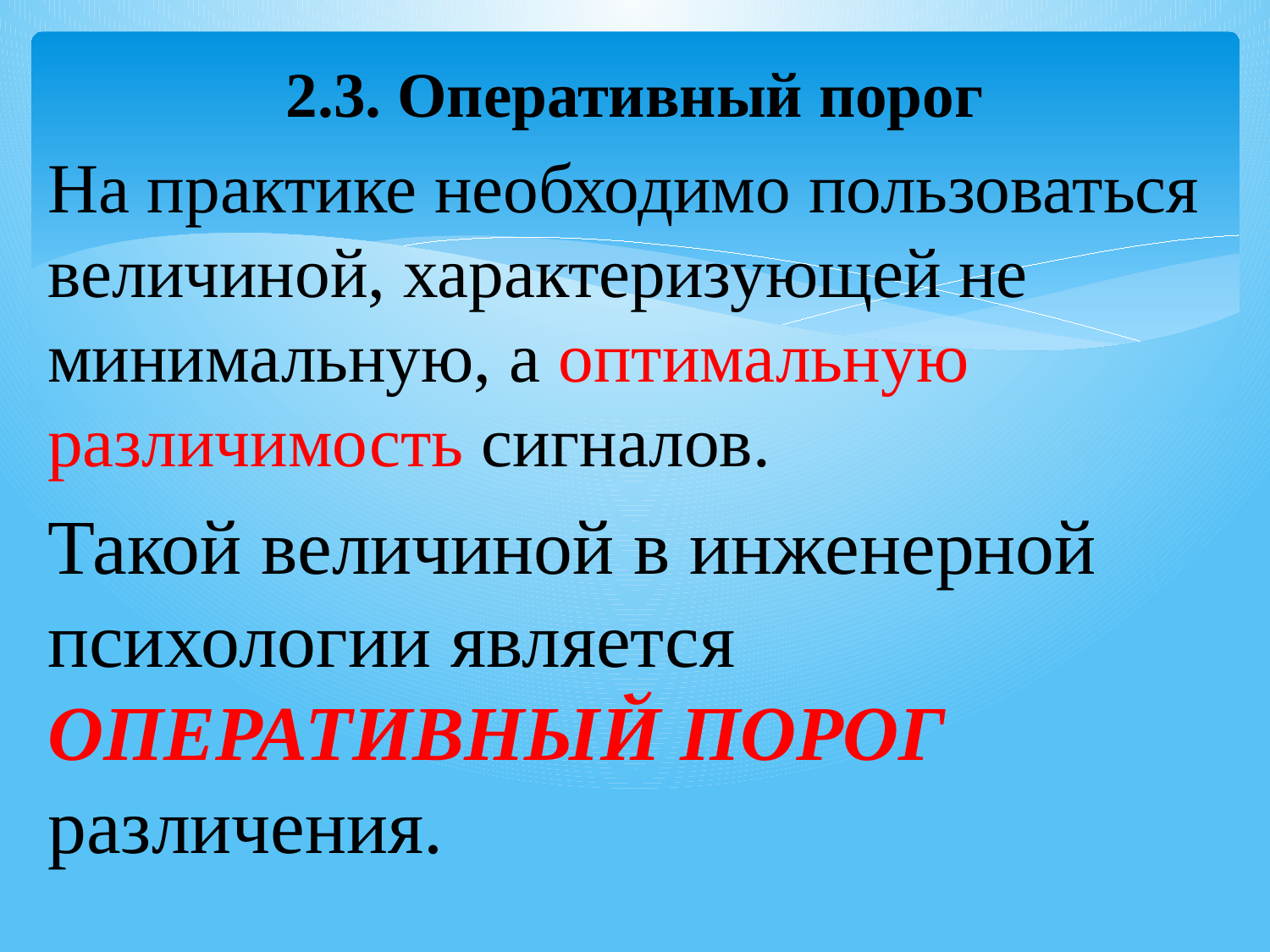

# 2.3. Оперативный порог
На практике необходимо пользоваться величиной, характеризующей не
минимальную, а оптимальную различимость сигналов.
Такой величиной в инженерной психологии является оперативный порог различения.